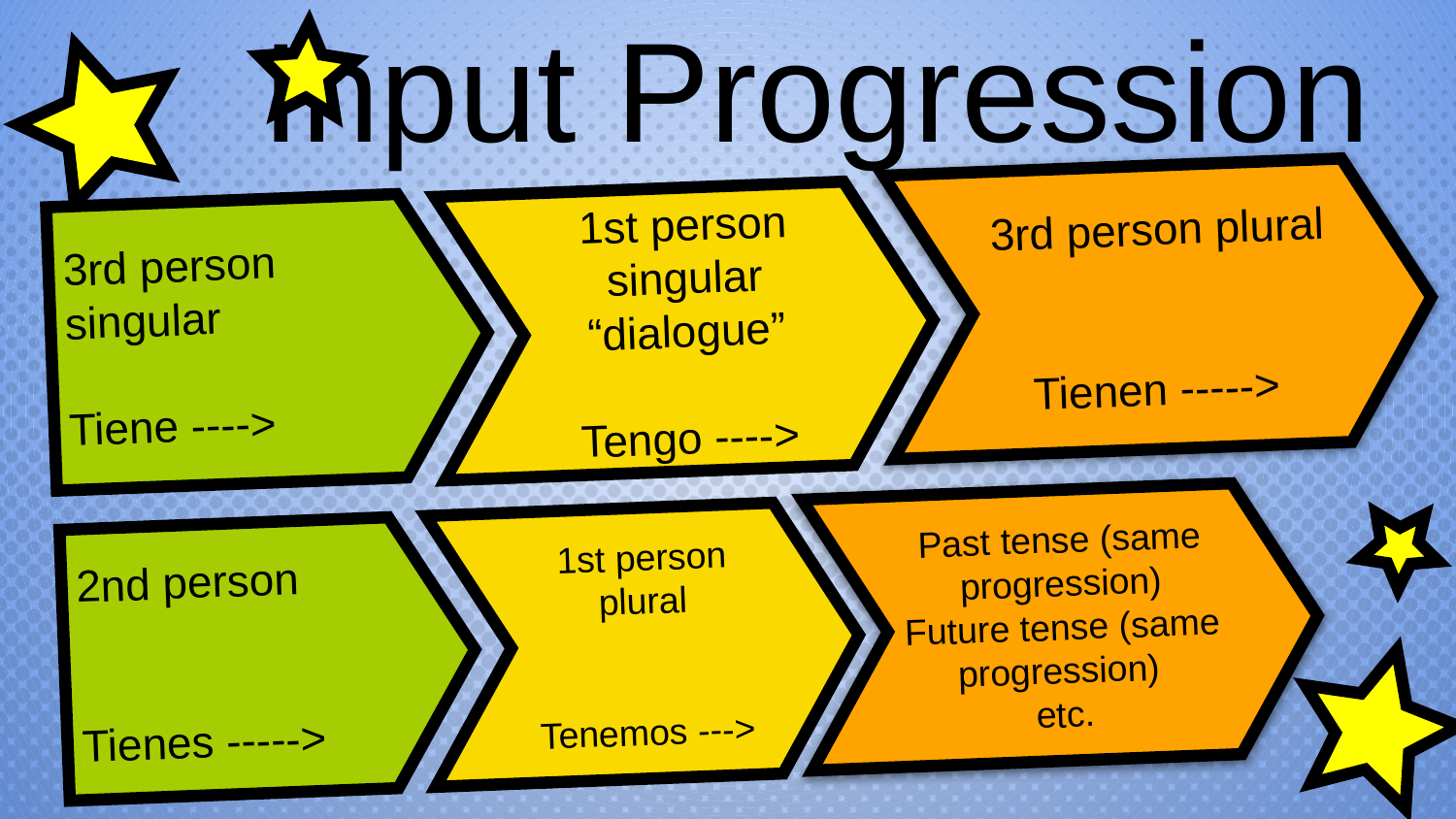

Input Progression

3rd person plural

Tienen ----->
1st person singular “dialogue”

Tengo ---->
3rd person singular

Tiene ---->
Past tense (same progression)
Future tense (same progression)
etc.

1st person plural

Tenemos --->
2nd person

Tienes ----->